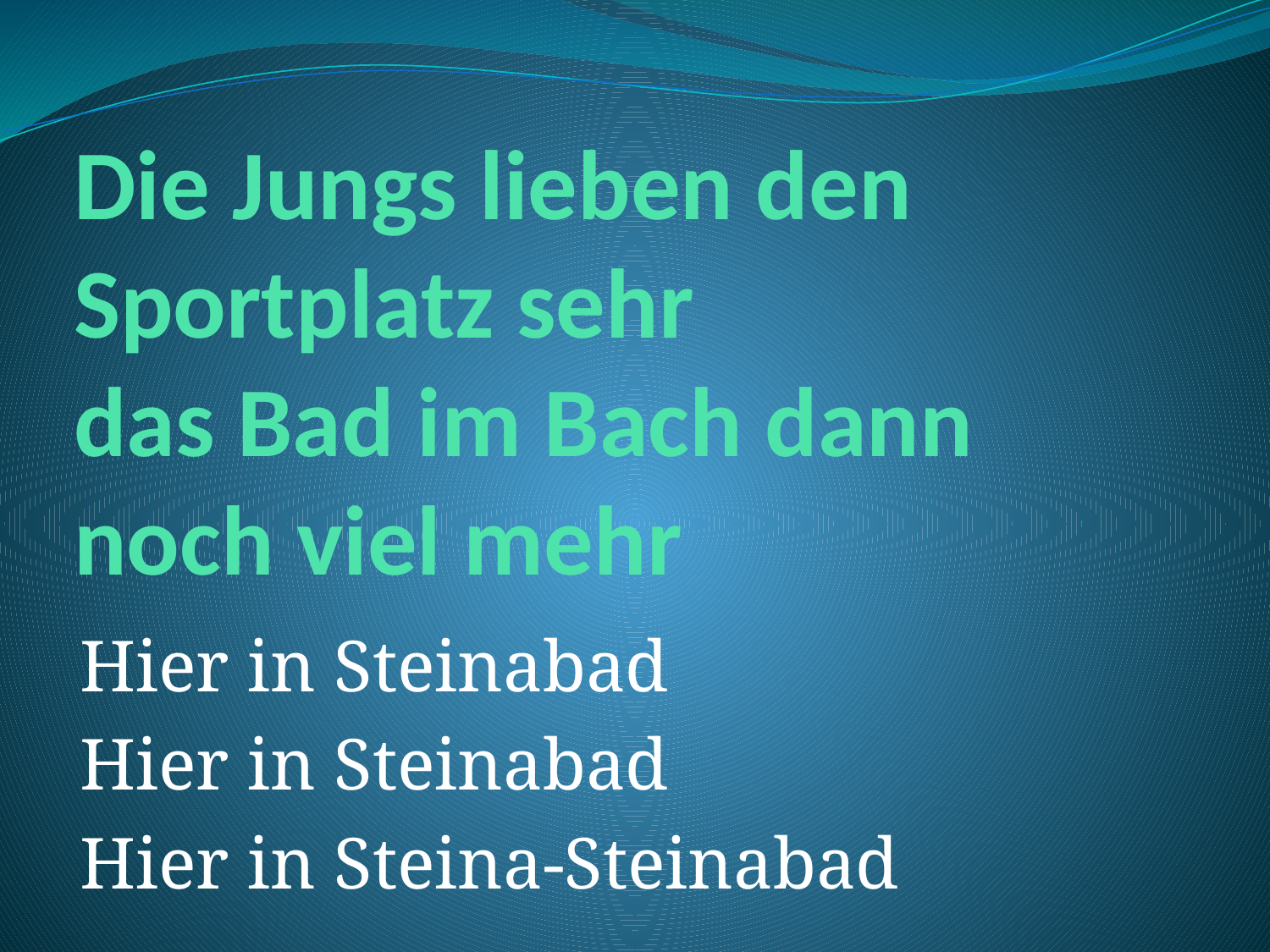

# Die Jungs lieben den Sportplatz sehr das Bad im Bach dann noch viel mehr
Hier in Steinabad
Hier in Steinabad
Hier in Steina-Steinabad